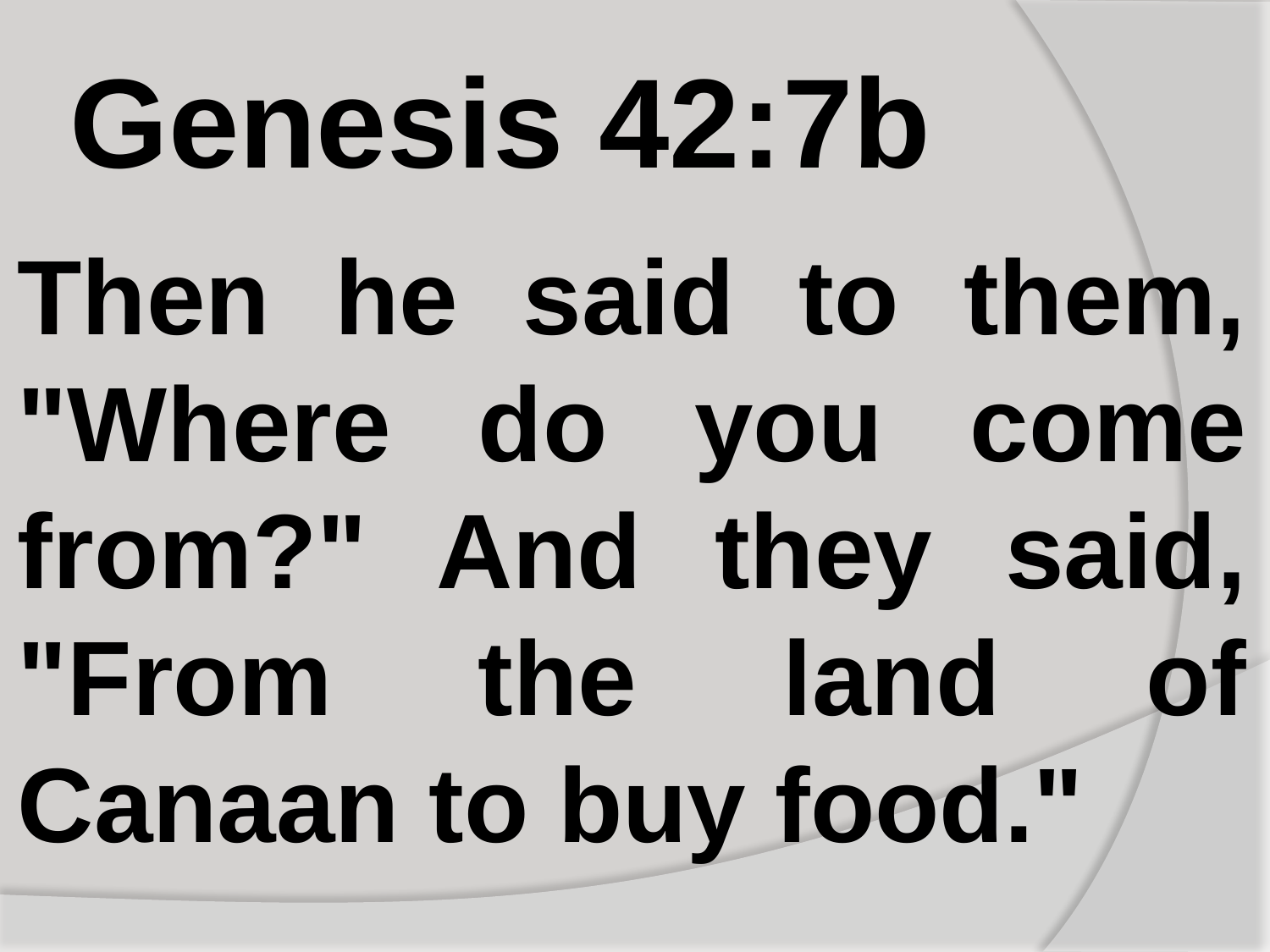

# Genesis 42:7b
Then he said to them, "Where do you come from?" And they said, "From the land of Canaan to buy food."